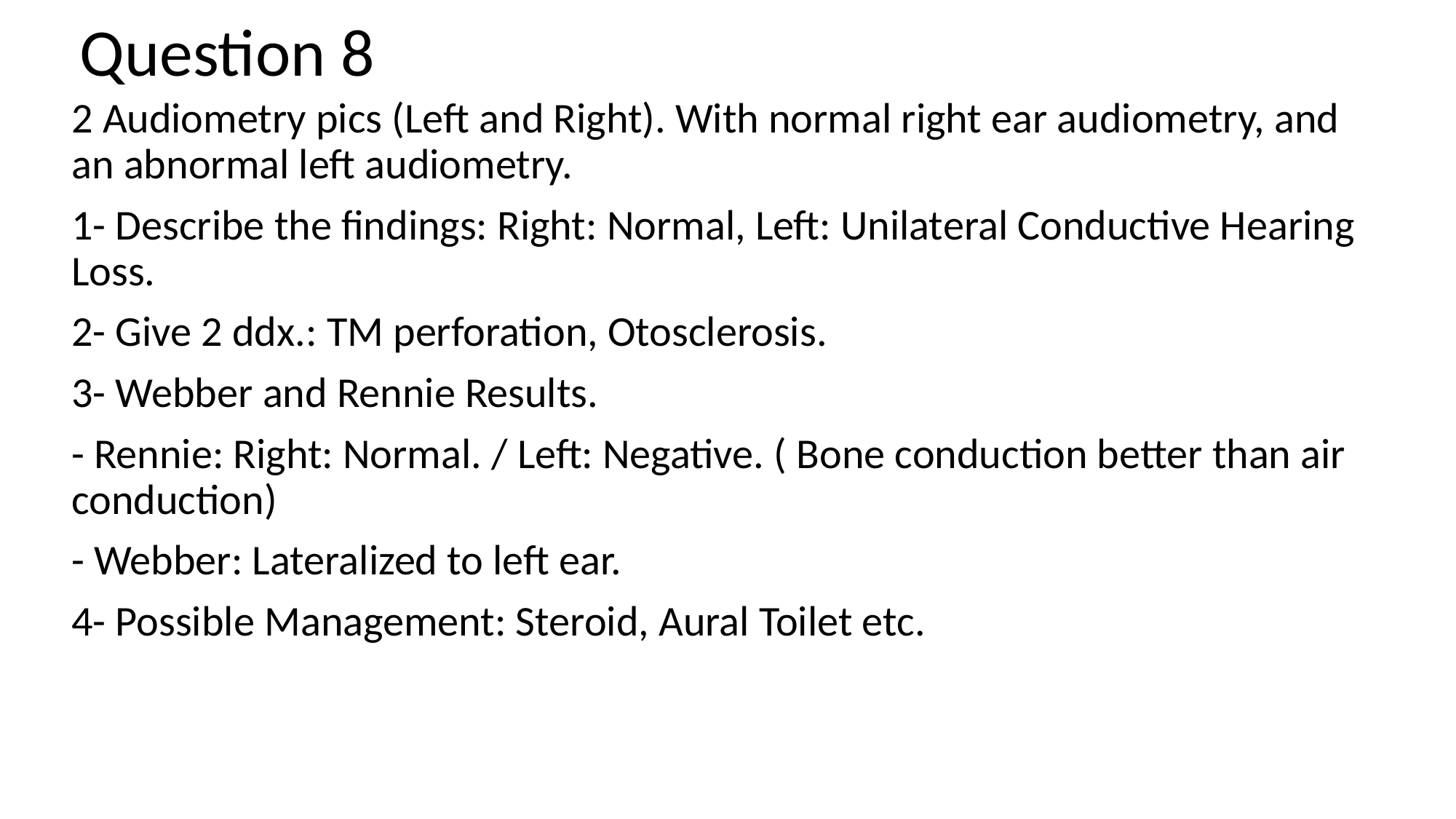

# Question 8
2 Audiometry pics (Left and Right). With normal right ear audiometry, and an abnormal left audiometry.
1- Describe the findings: Right: Normal, Left: Unilateral Conductive Hearing Loss.
2- Give 2 ddx.: TM perforation, Otosclerosis.
3- Webber and Rennie Results.
- Rennie: Right: Normal. / Left: Negative. ( Bone conduction better than air conduction)
- Webber: Lateralized to left ear.
4- Possible Management: Steroid, Aural Toilet etc.